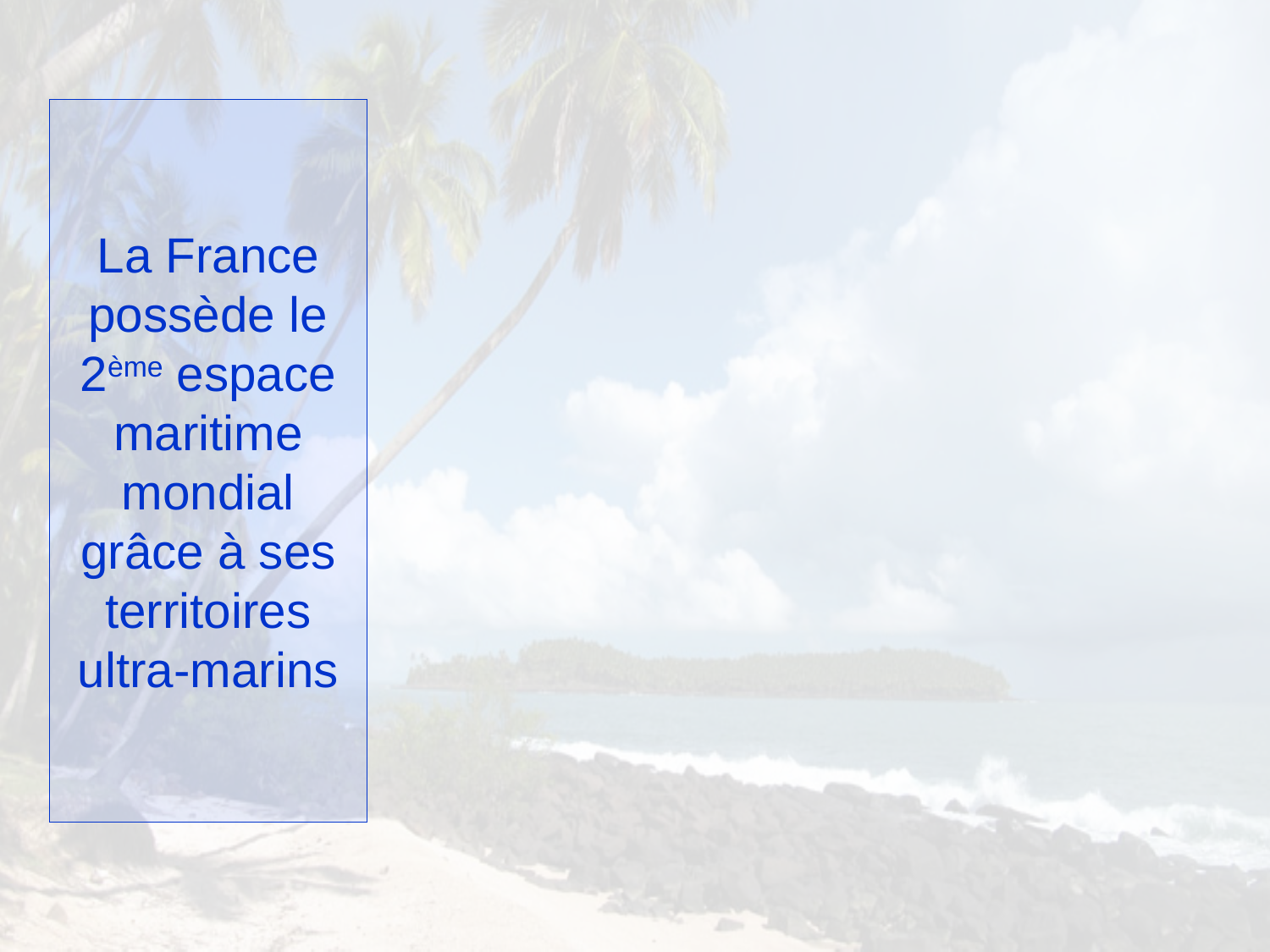

La France possède le 2ème espace maritime mondial grâce à ses territoires ultra-marins